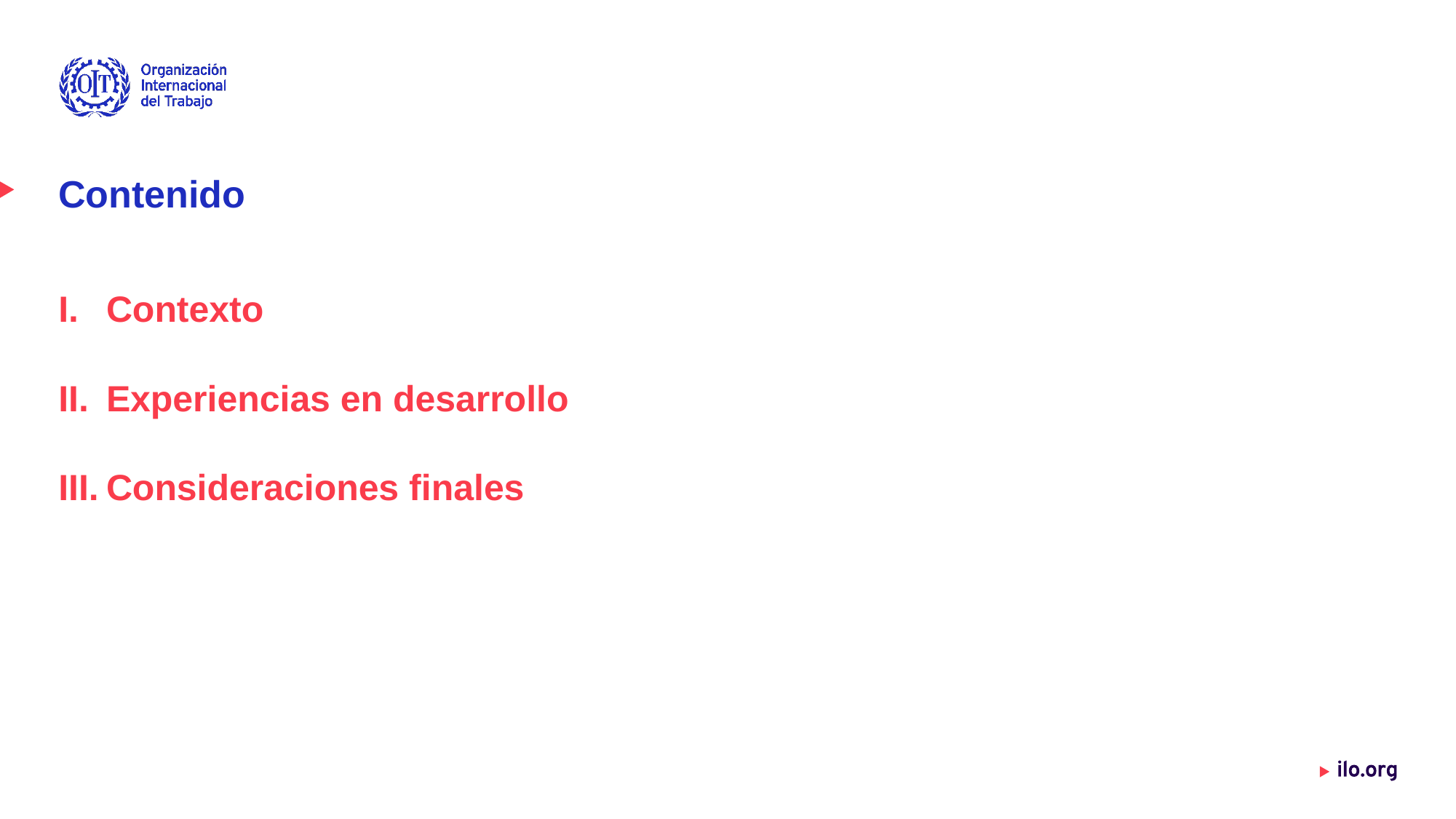

# Contenido
Contexto
Experiencias en desarrollo
Consideraciones finales